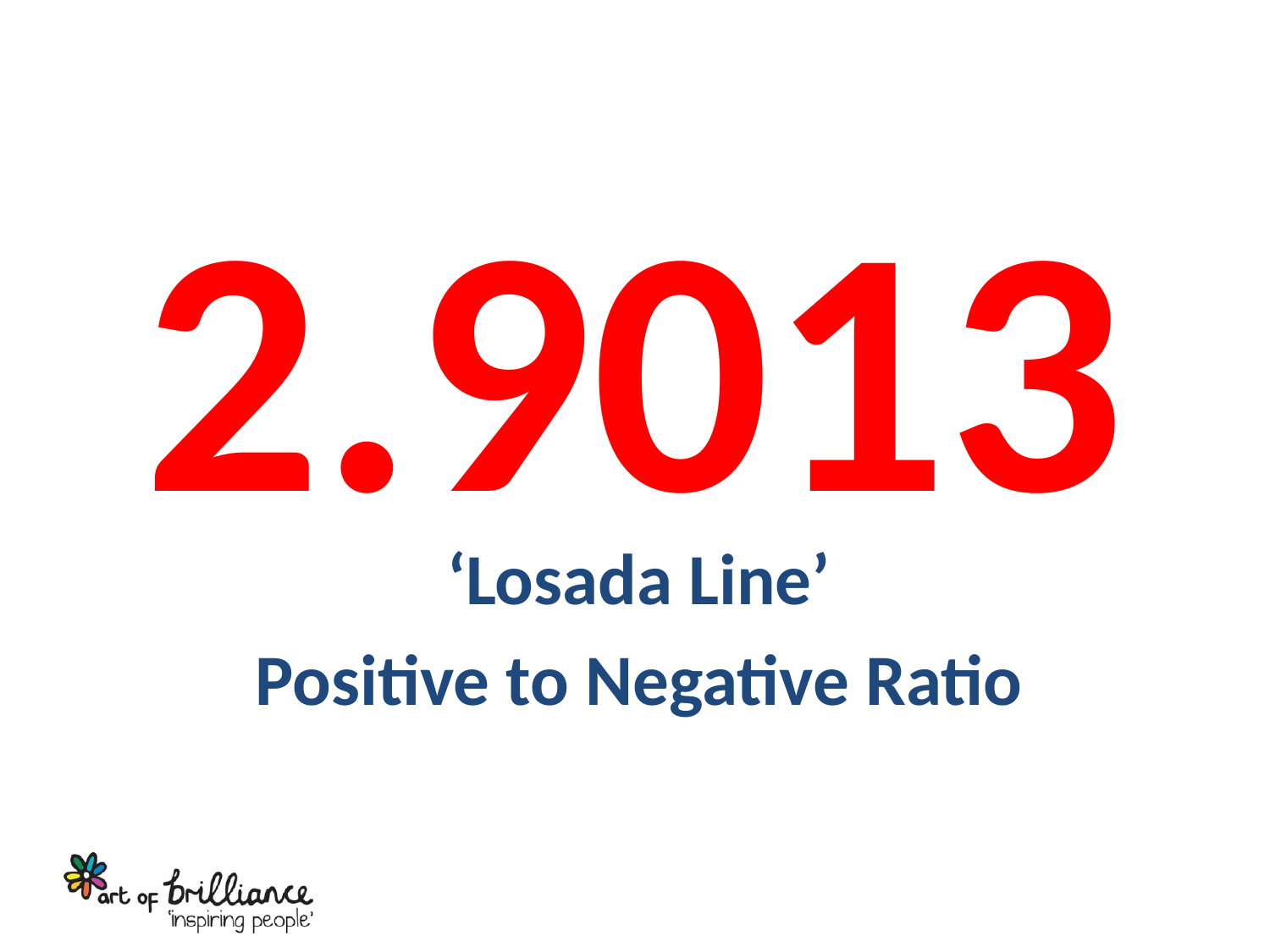

# 2.9013
‘Losada Line’
Positive to Negative Ratio